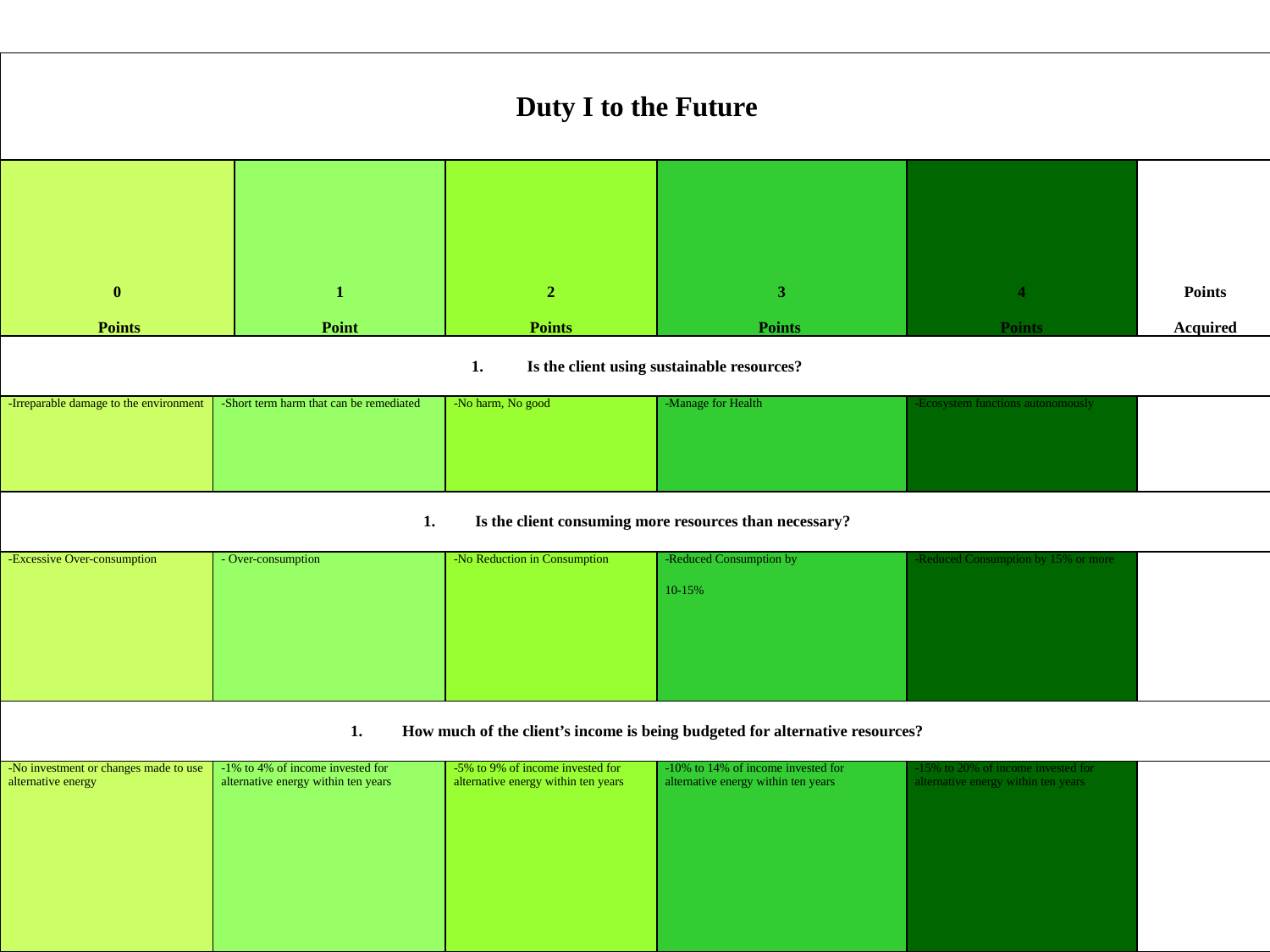

#
| Duty I to the Future |  |  |  |  |  |  |
| --- | --- | --- | --- | --- | --- | --- |
| 0 Points |  | 1 Point | 2 Points | 3 Points | 4 Points | Points Acquired |
| Is the client using sustainable resources? |  |  |  |  |  |  |
| -Irreparable damage to the environment | -Short term harm that can be remediated |  | -No harm, No good | -Manage for Health | -Ecosystem functions autonomously |  |
| Is the client consuming more resources than necessary? |  |  |  |  |  |  |
| -Excessive Over-consumption | - Over-consumption |  | -No Reduction in Consumption | -Reduced Consumption by 10-15% | -Reduced Consumption by 15% or more |  |
| How much of the client’s income is being budgeted for alternative resources? |  |  |  |  |  |  |
| -No investment or changes made to use alternative energy | -1% to 4% of income invested for alternative energy within ten years |  | -5% to 9% of income invested for alternative energy within ten years | -10% to 14% of income invested for alternative energy within ten years | -15% to 20% of income invested for alternative energy within ten years |  |